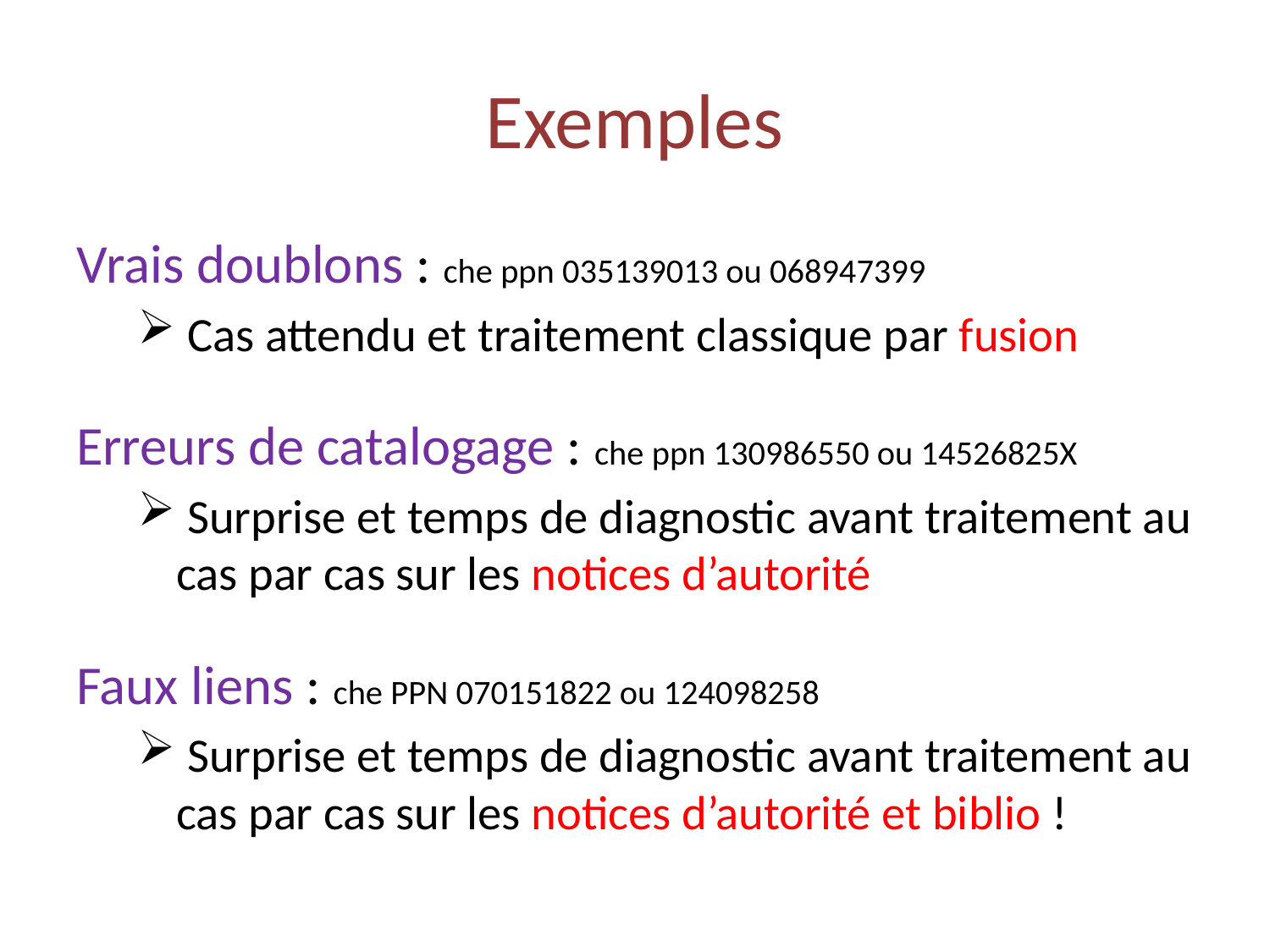

# Exemples
Vrais doublons : che ppn 035139013 ou 068947399
 Cas attendu et traitement classique par fusion

Erreurs de catalogage : che ppn 130986550 ou 14526825X
 Surprise et temps de diagnostic avant traitement au cas par cas sur les notices d’autorité

Faux liens : che PPN 070151822 ou 124098258
 Surprise et temps de diagnostic avant traitement au cas par cas sur les notices d’autorité et biblio !